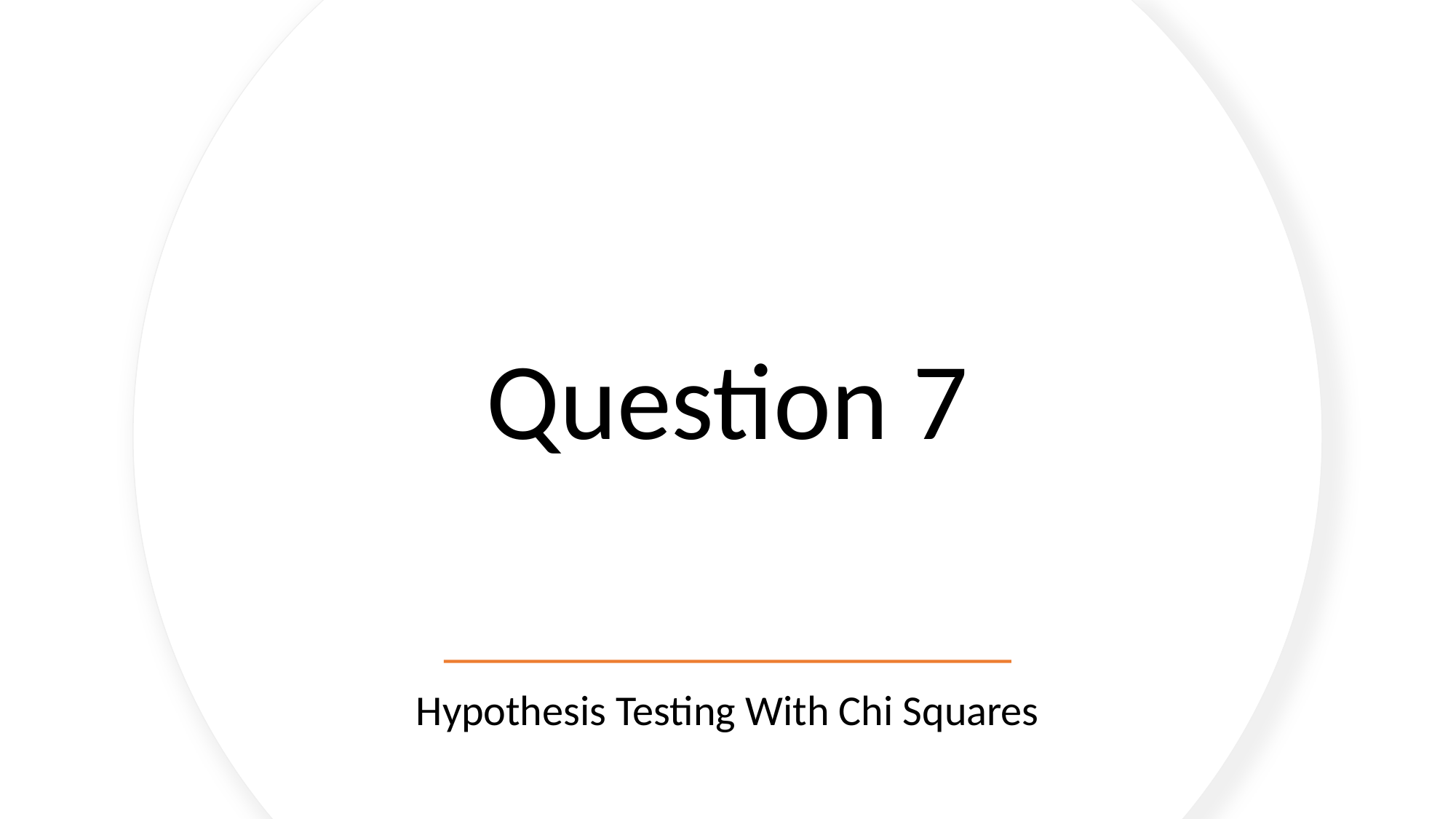

Question 7

Hypothesis Testing With Chi Squares